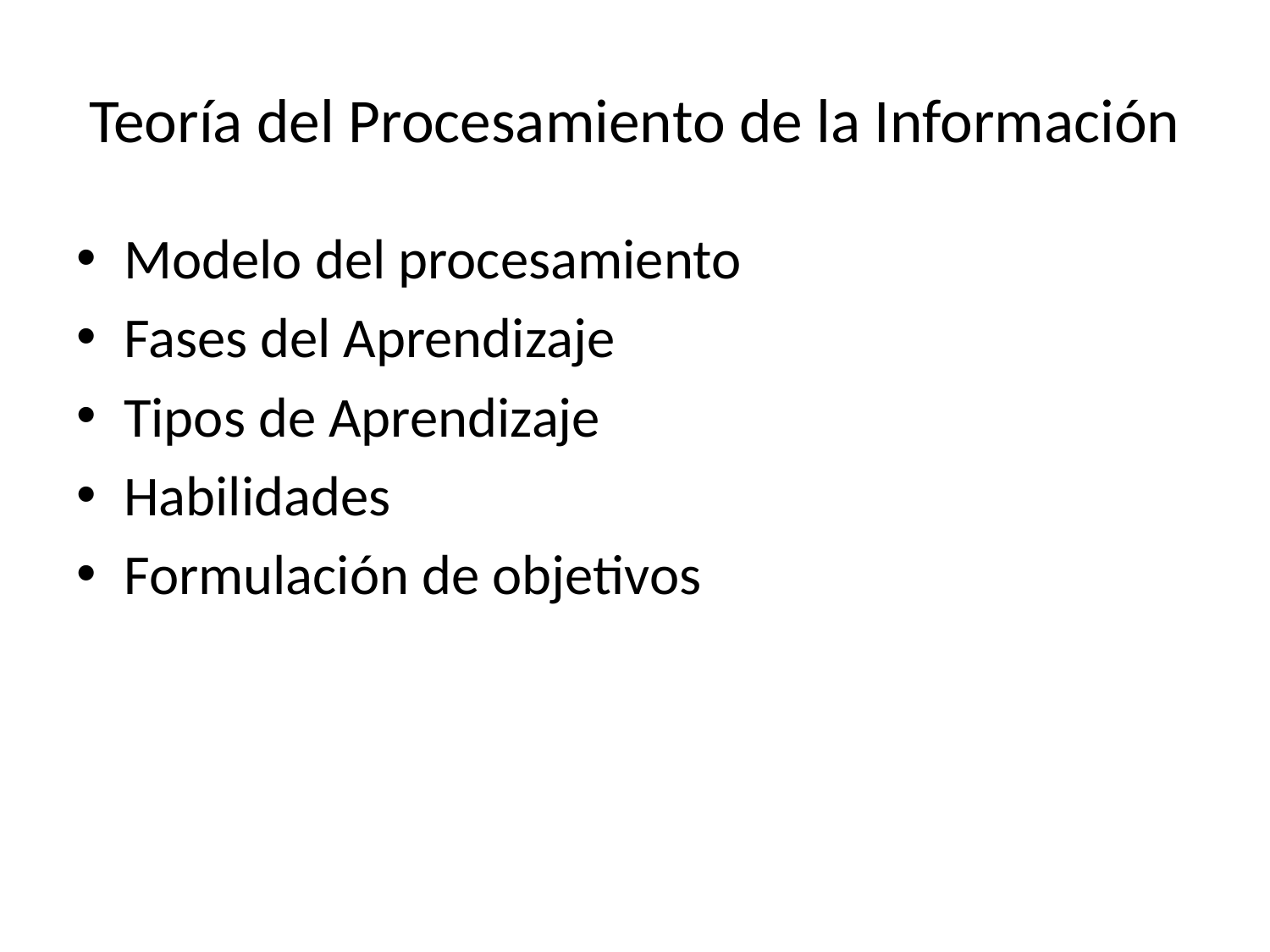

# Teoría del Procesamiento de la Información
Modelo del procesamiento
Fases del Aprendizaje
Tipos de Aprendizaje
Habilidades
Formulación de objetivos